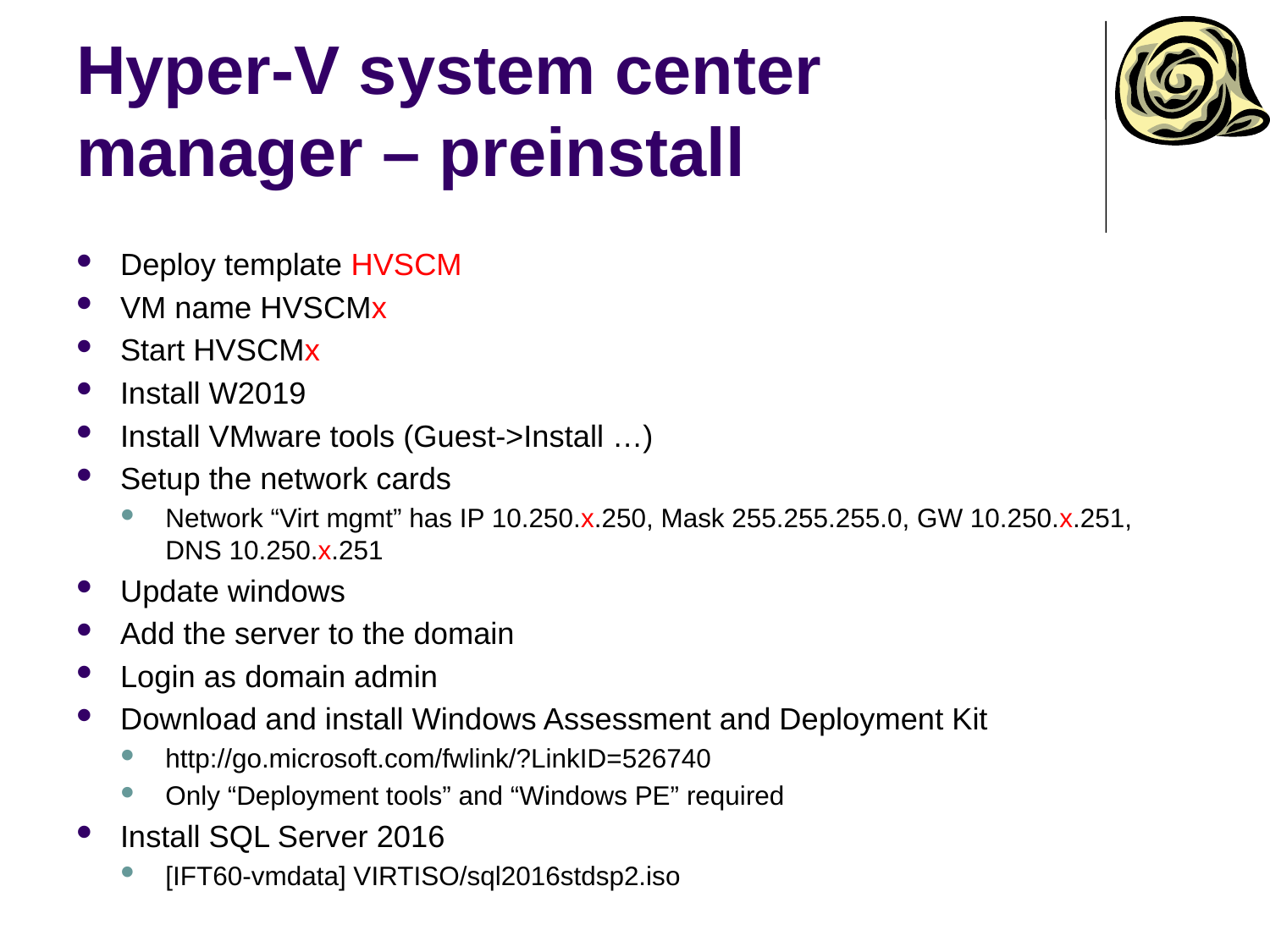

# Hyper-V system center manager – preinstall
Deploy template HVSCM
VM name HVSCMx
Start HVSCMx
Install W2019
Install VMware tools (Guest->Install …)
Setup the network cards
Network “Virt mgmt” has IP 10.250.x.250, Mask 255.255.255.0, GW 10.250.x.251, DNS 10.250.x.251
Update windows
Add the server to the domain
Login as domain admin
Download and install Windows Assessment and Deployment Kit
http://go.microsoft.com/fwlink/?LinkID=526740
Only “Deployment tools” and “Windows PE” required
Install SQL Server 2016
[IFT60-vmdata] VIRTISO/sql2016stdsp2.iso